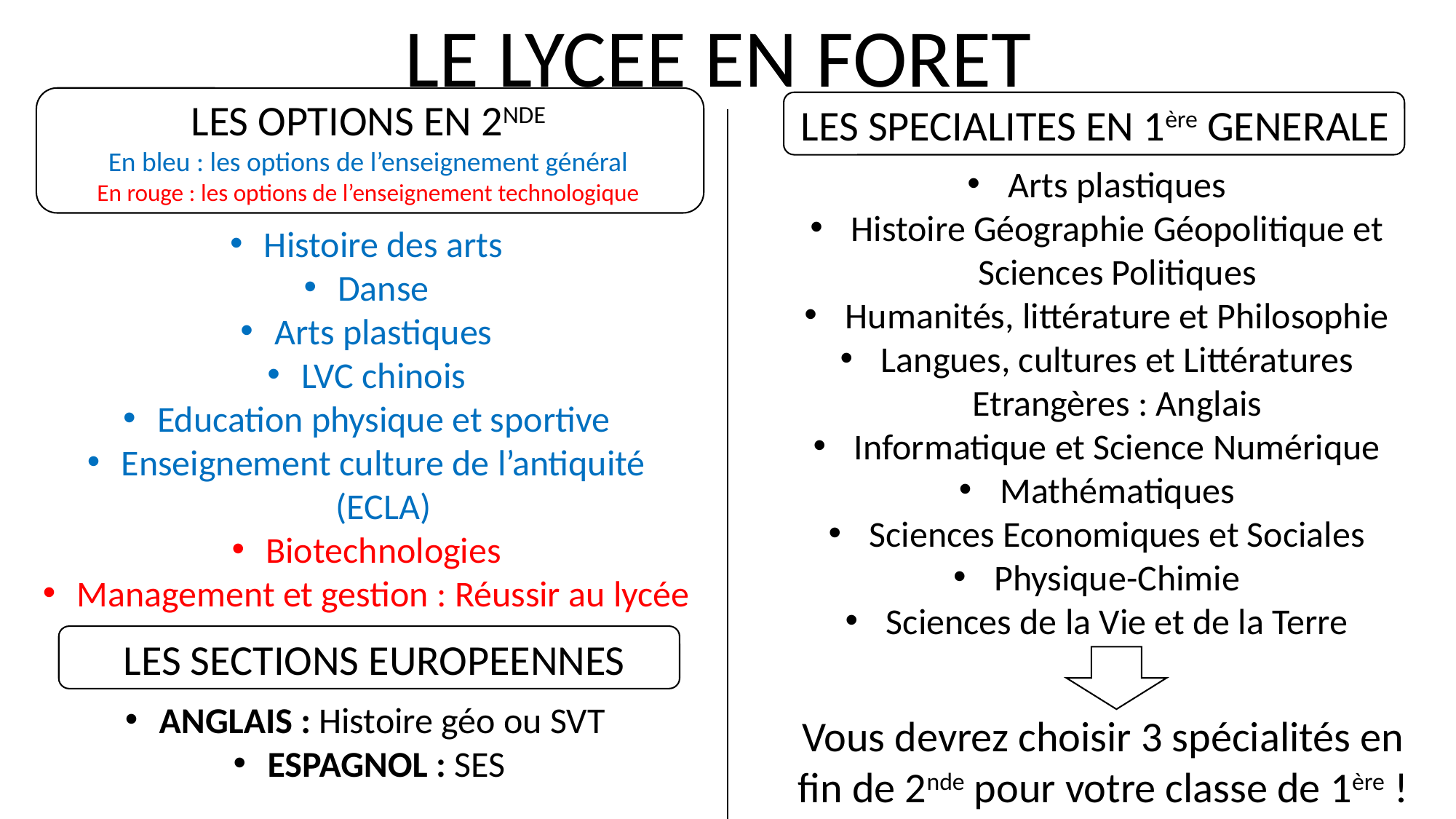

LE LYCEE EN FORET

LES OPTIONS EN 2NDE
En bleu : les options de l’enseignement général
En rouge : les options de l’enseignement technologique

LES SPECIALITES EN 1ère GENERALE
Arts plastiques
Histoire Géographie Géopolitique et Sciences Politiques
Humanités, littérature et Philosophie
Langues, cultures et Littératures Etrangères : Anglais
Informatique et Science Numérique
Mathématiques
Sciences Economiques et Sociales
Physique-Chimie
Sciences de la Vie et de la Terre
Histoire des arts
Danse
Arts plastiques
LVC chinois
Education physique et sportive
Enseignement culture de l’antiquité (ECLA)
Biotechnologies
Management et gestion : Réussir au lycée

LES SECTIONS EUROPEENNES

ANGLAIS : Histoire géo ou SVT
ESPAGNOL : SES
Vous devrez choisir 3 spécialités en fin de 2nde pour votre classe de 1ère !